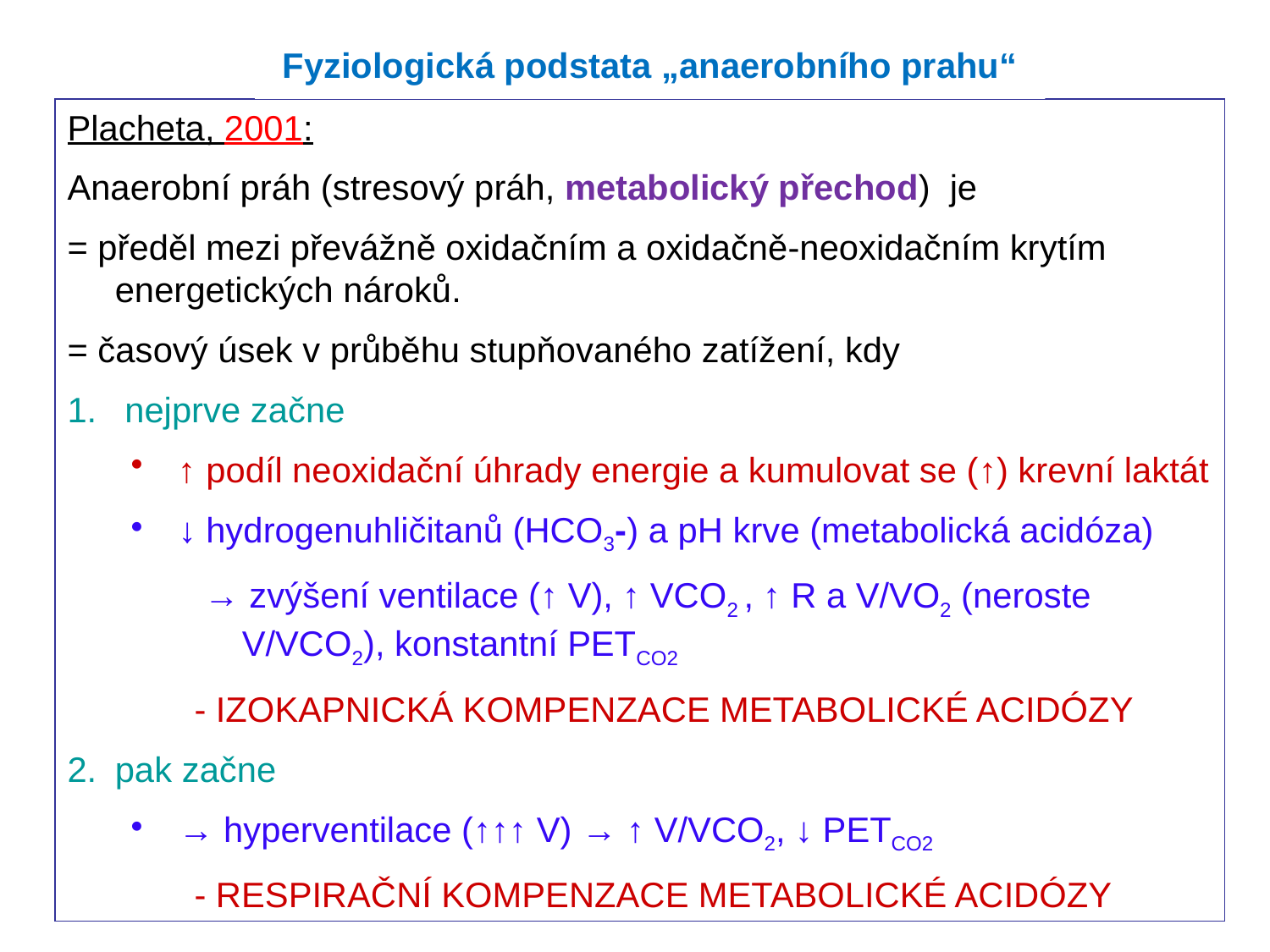

Fyziologická podstata „anaerobního prahu“
Placheta, 2001:
Anaerobní práh (stresový práh, metabolický přechod)  je
= předěl mezi převážně oxidačním a oxidačně-neoxidačním krytím energetických nároků.
= časový úsek v průběhu stupňovaného zatížení, kdy
 nejprve začne
↑ podíl neoxidační úhrady energie a kumulovat se (↑) krevní laktát
↓ hydrogenuhličitanů (HCO3-) a pH krve (metabolická acidóza)
 → zvýšení ventilace (↑ V), ↑ VCO2 , ↑ R a V/VO2 (neroste V/VCO2), konstantní PETCO2
- IZOKAPNICKÁ KOMPENZACE METABOLICKÉ ACIDÓZY
pak začne
→ hyperventilace (↑↑↑ V) → ↑ V/VCO2, ↓ PETCO2
- RESPIRAČNÍ KOMPENZACE METABOLICKÉ ACIDÓZY